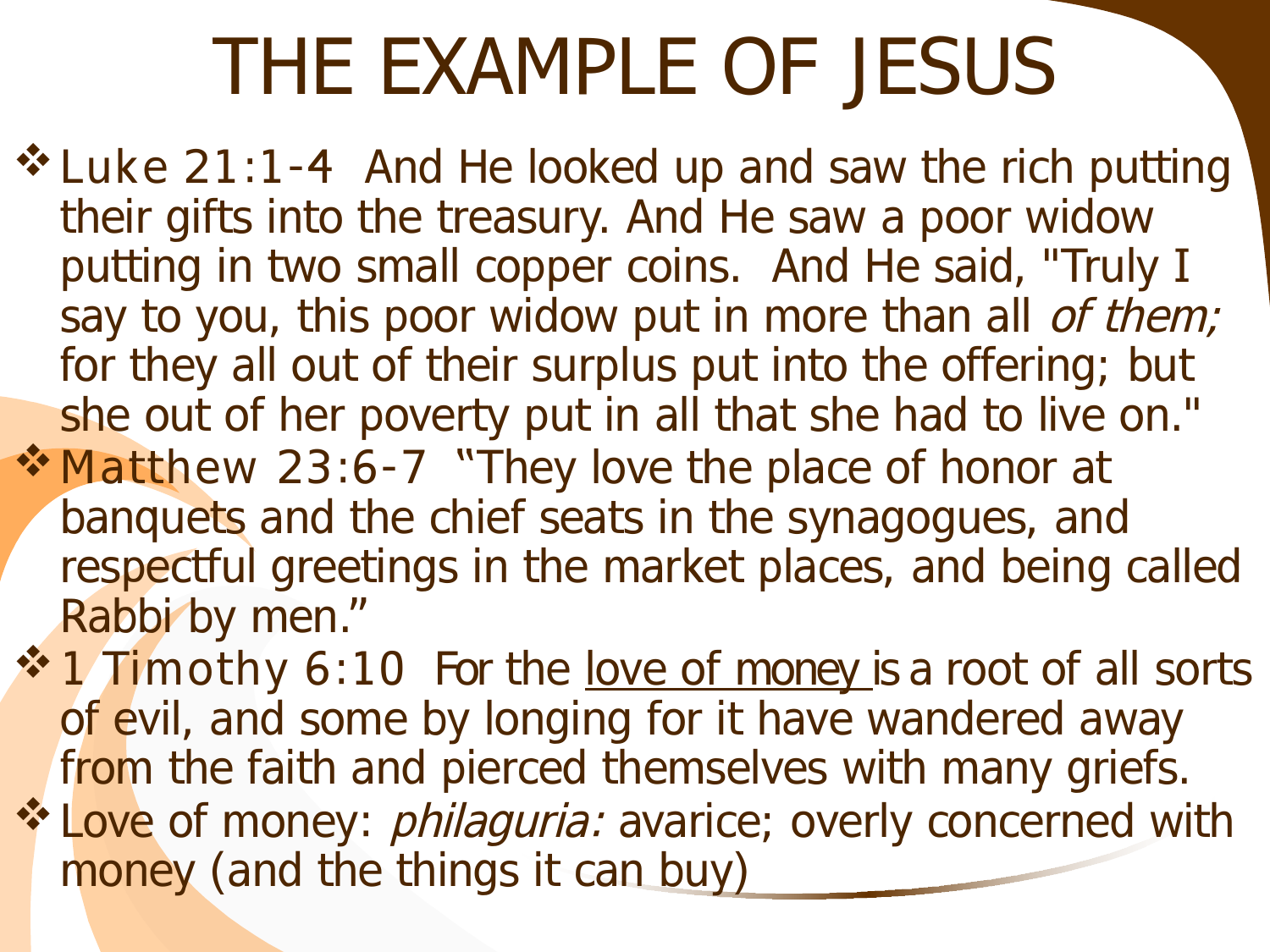

# THE EXAMPLE OF JESUS
Luke 21:1-4  And He looked up and saw the rich putting their gifts into the treasury. And He saw a poor widow putting in two small copper coins.  And He said, "Truly I say to you, this poor widow put in more than all of them;
for they all out of their surplus put into the offering; but she out of her poverty put in all that she had to live on."
Matthew 23:6-7  “They love the place of honor at banquets and the chief seats in the synagogues, and respectful greetings in the market places, and being called Rabbi by men.”
1 Timothy 6:10  For the love of money is a root of all sorts of evil, and some by longing for it have wandered away from the faith and pierced themselves with many griefs.
Love of money: philaguria: avarice; overly concerned with money (and the things it can buy)